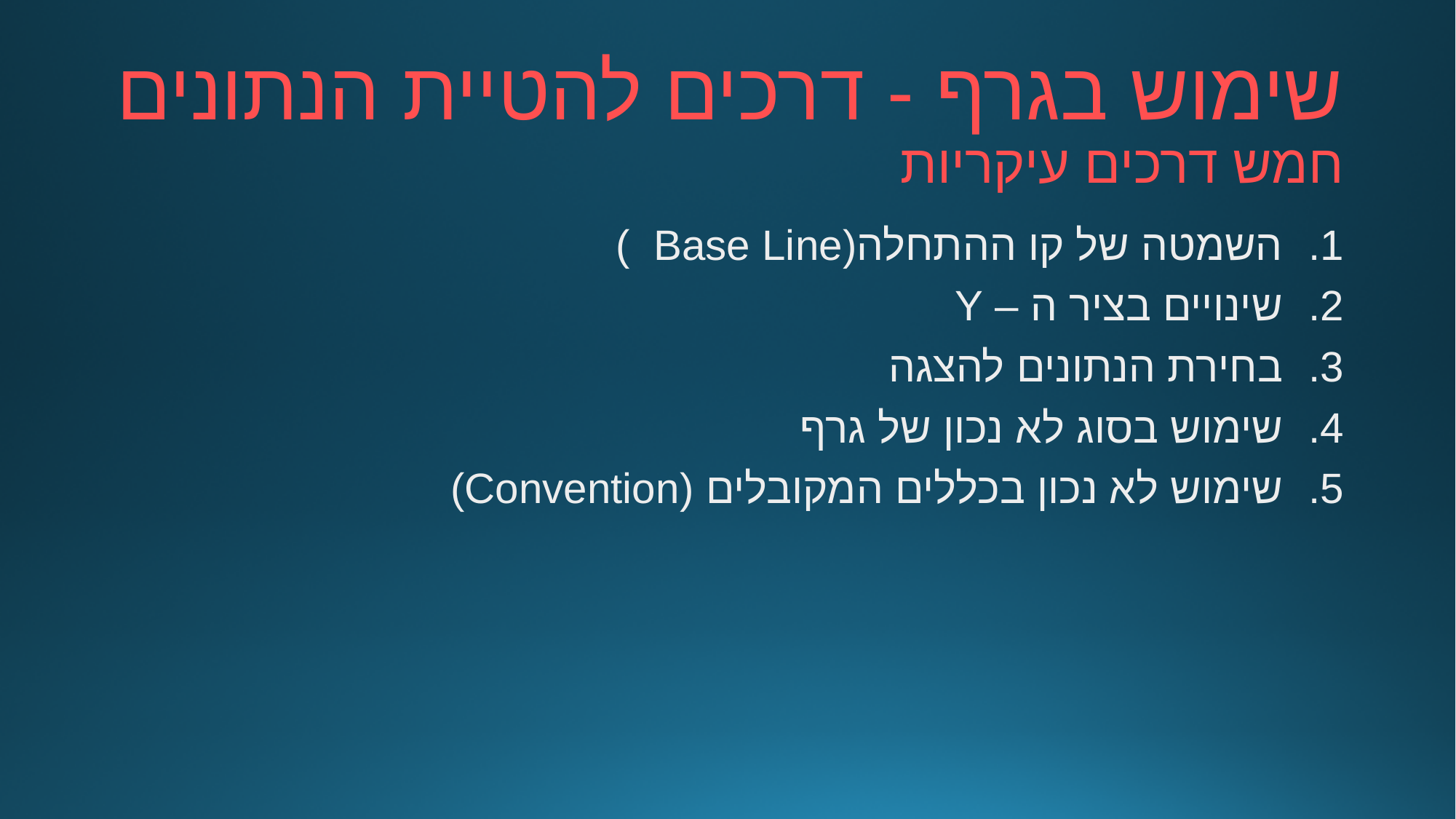

# שימוש בגרף - דרכים להטיית הנתונים חמש דרכים עיקריות
השמטה של קו ההתחלה(Base Line  )
שינויים בציר ה – Y
בחירת הנתונים להצגה
שימוש בסוג לא נכון של גרף
שימוש לא נכון בכללים המקובלים (Convention)